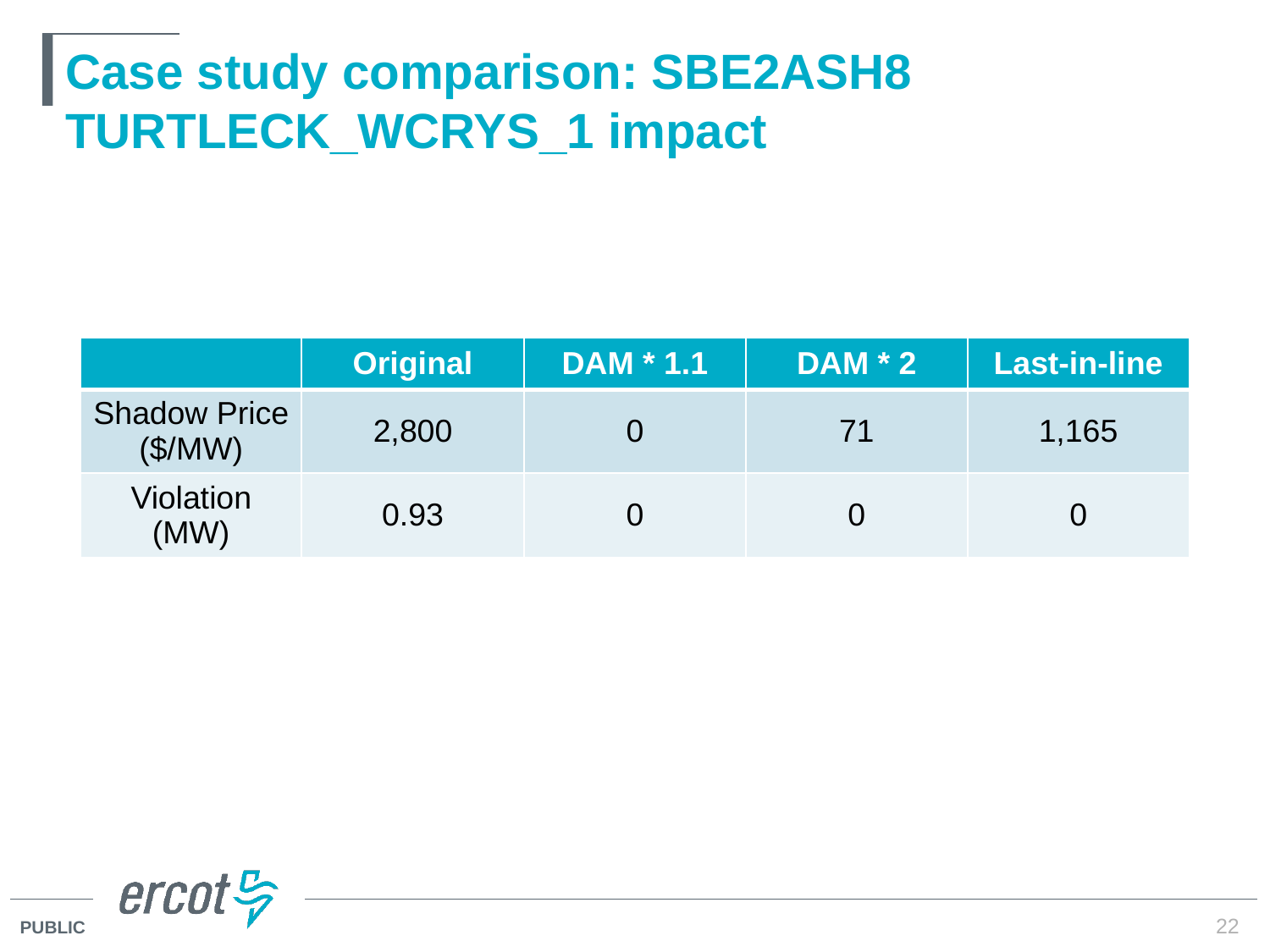

# Case study comparison: SBE2ASH8   TURTLECK_WCRYS_1 impact
|  | Original | DAM \* 1.1 | DAM \* 2 | Last-in-line |
| --- | --- | --- | --- | --- |
| Shadow Price ($/MW) | 2,800 | 0 | 71 | 1,165 |
| Violation (MW) | 0.93 | 0 | 0 | 0 |
22